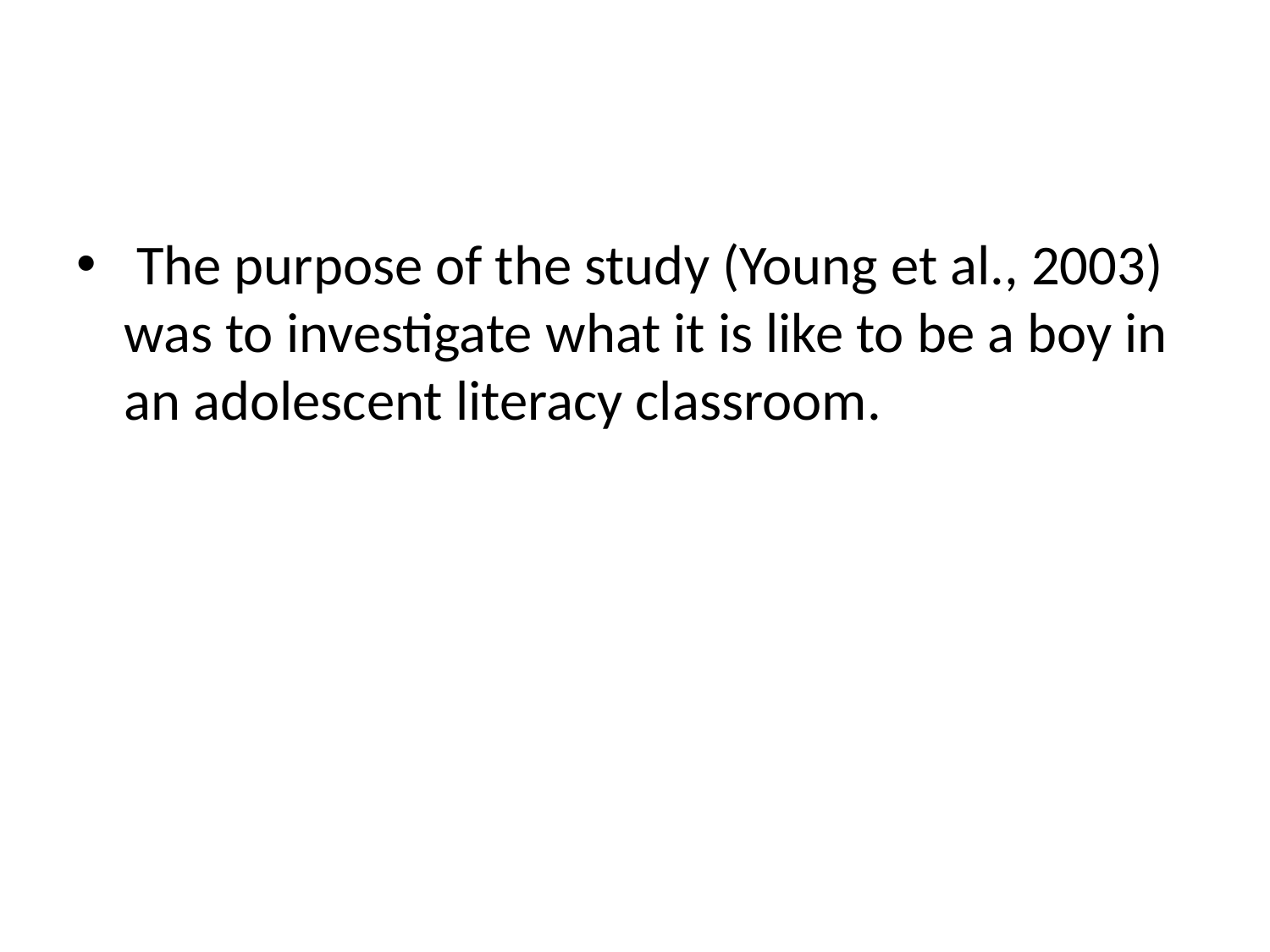

The purpose of the study (Young et al., 2003) was to investigate what it is like to be a boy in an adolescent literacy classroom.